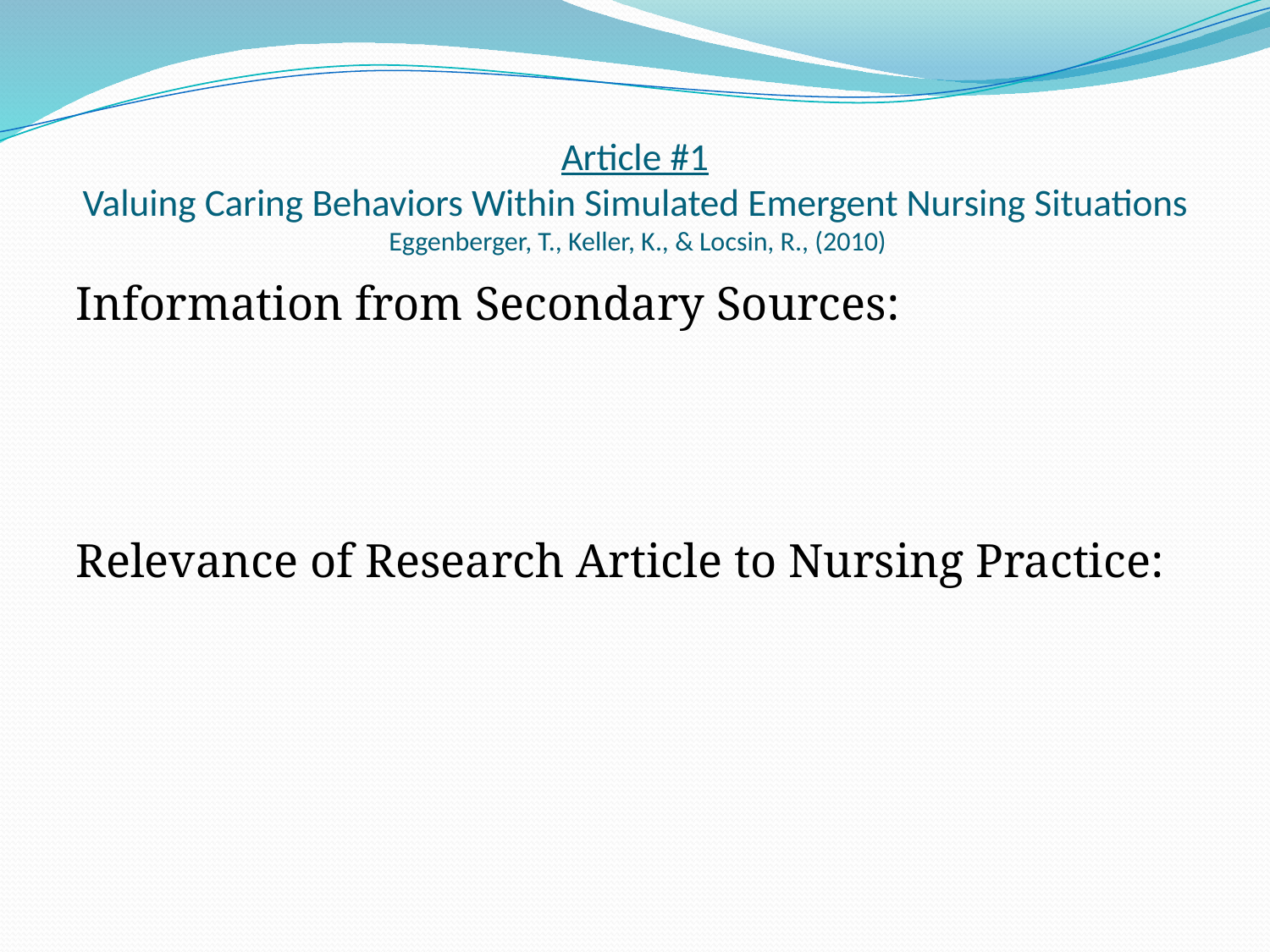

# Article #1 Valuing Caring Behaviors Within Simulated Emergent Nursing Situations Eggenberger, T., Keller, K., & Locsin, R., (2010)
Information from Secondary Sources:

Relevance of Research Article to Nursing Practice: